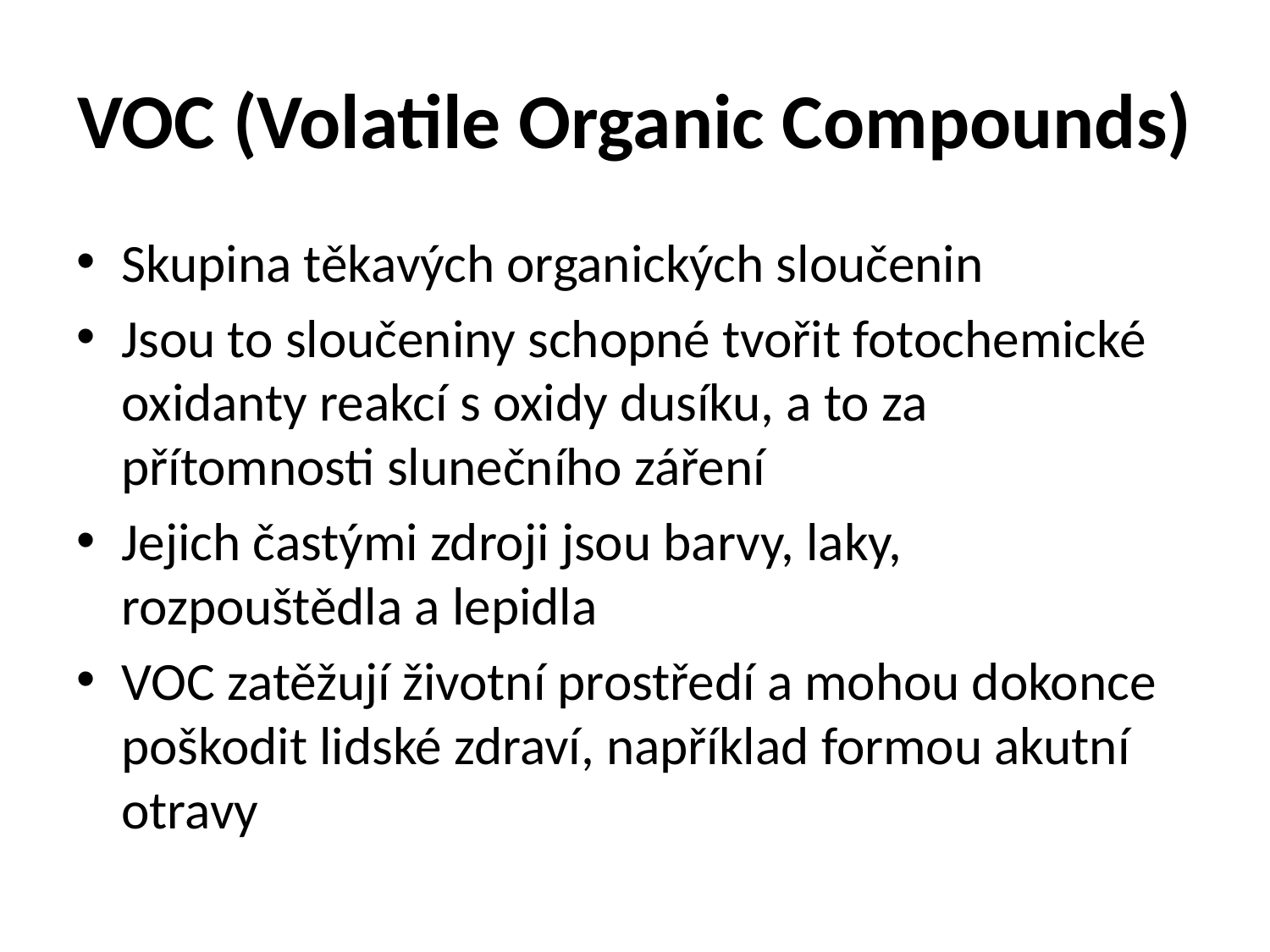

# VOC (Volatile Organic Compounds)
Skupina těkavých organických sloučenin
Jsou to sloučeniny schopné tvořit fotochemické oxidanty reakcí s oxidy dusíku, a to za přítomnosti slunečního záření
Jejich častými zdroji jsou barvy, laky, rozpouštědla a lepidla
VOC zatěžují životní prostředí a mohou dokonce poškodit lidské zdraví, například formou akutní otravy